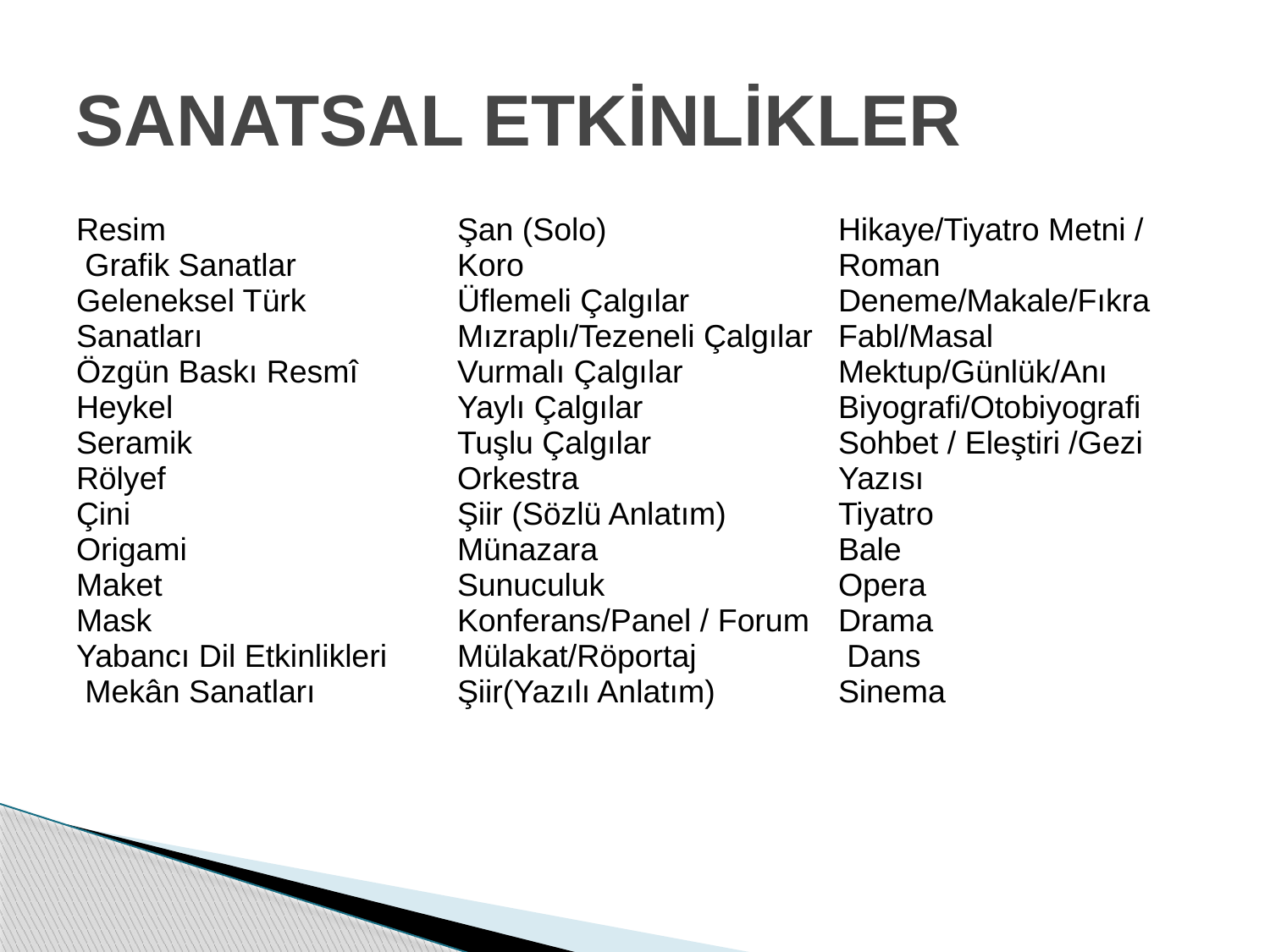

# SANATSAL ETKİNLİKLER
| Resim Grafik Sanatlar Geleneksel Türk Sanatları Özgün Baskı Resmî Heykel Seramik Rölyef Çini Origami Maket Mask Yabancı Dil Etkinlikleri Mekân Sanatları | Şan (Solo) Koro Üflemeli Çalgılar Mızraplı/Tezeneli Çalgılar Vurmalı Çalgılar Yaylı Çalgılar Tuşlu Çalgılar Orkestra Şiir (Sözlü Anlatım) Münazara Sunuculuk Konferans/Panel / Forum Mülakat/Röportaj Şiir(Yazılı Anlatım) | Hikaye/Tiyatro Metni / Roman Deneme/Makale/Fıkra Fabl/Masal Mektup/Günlük/Anı Biyografi/Otobiyografi Sohbet / Eleştiri /Gezi Yazısı Tiyatro Bale Opera Drama Dans Sinema |
| --- | --- | --- |